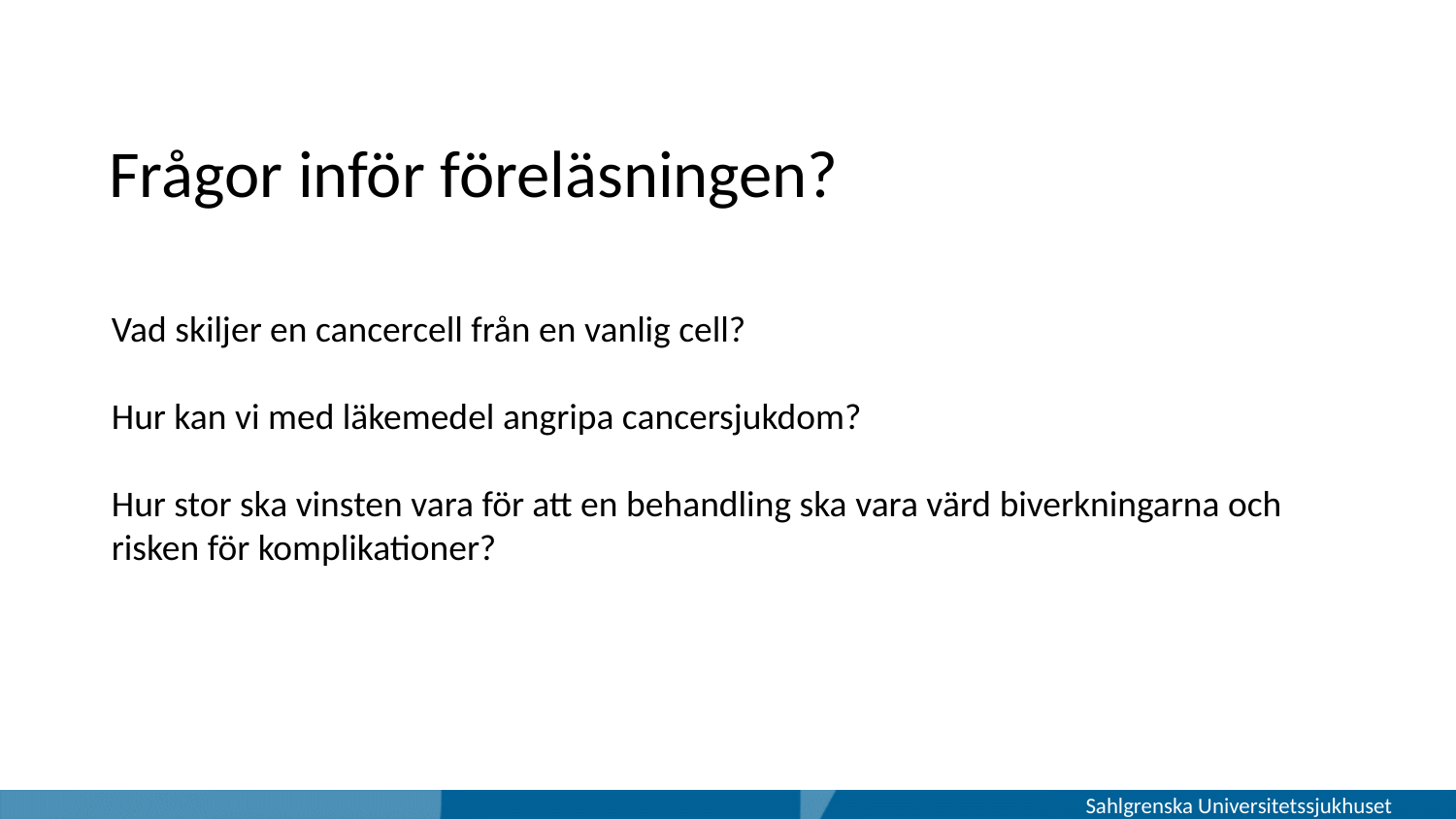

# Frågor inför föreläsningen?
Vad skiljer en cancercell från en vanlig cell?
Hur kan vi med läkemedel angripa cancersjukdom?
Hur stor ska vinsten vara för att en behandling ska vara värd biverkningarna och risken för komplikationer?